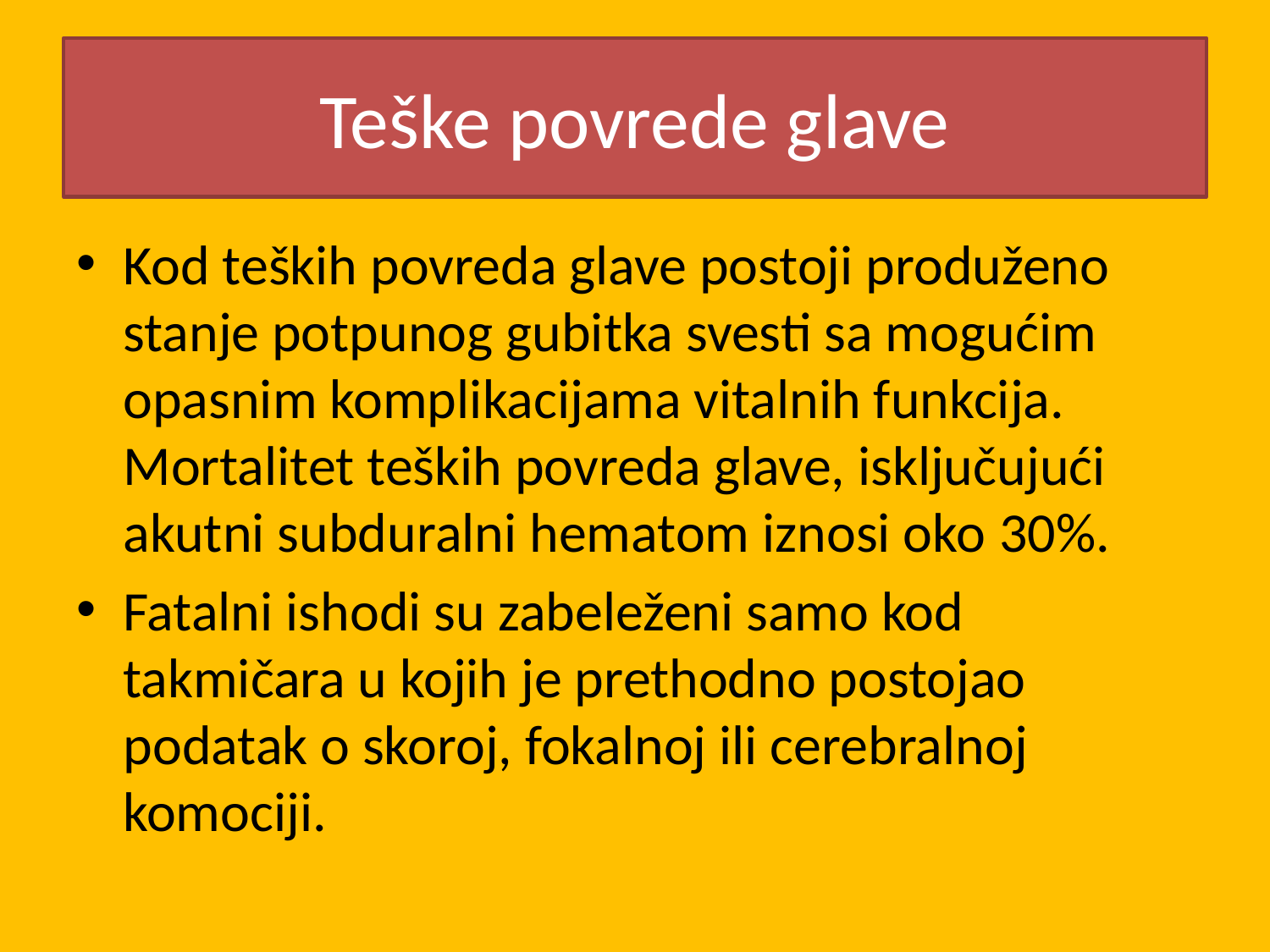

# Teške povrede glave
Kod teških povreda glave postoji produženo stanje potpunog gubitka svesti sa mogućim opasnim komplikacijama vitalnih funkcija. Mortalitet teških povreda glave, isključujući akutni subduralni hematom iznosi oko 30%.
Fatalni ishodi su zabeleženi samo kod takmičara u kojih je prethodno postojao podatak o skoroj, fokalnoj ili cerebralnoj komociji.